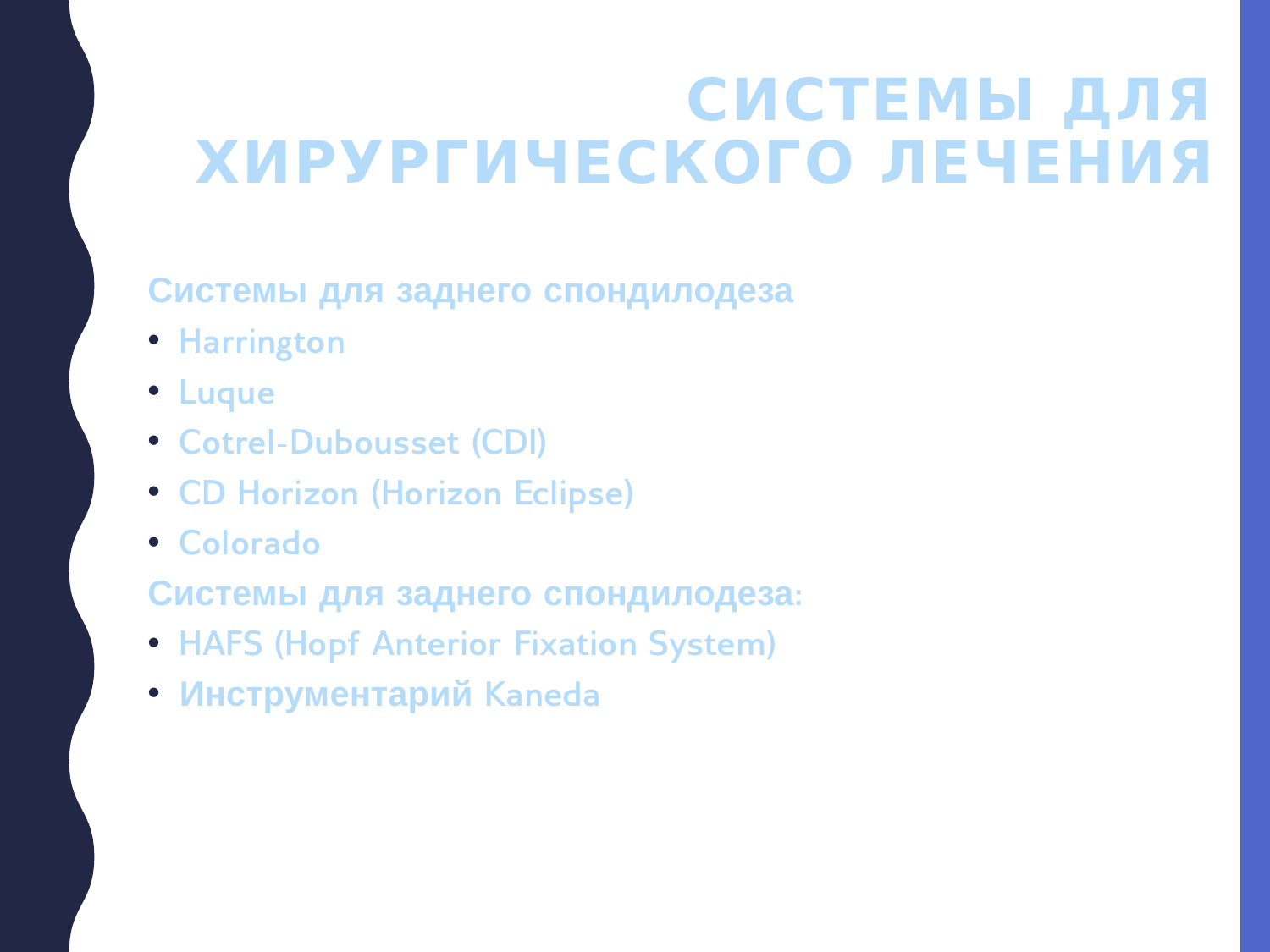

# Системы для хирургического лечения
Системы для заднего спондилодеза
Harrington
Luque
Cotrel-Dubousset (CDI)
CD Horizon (Horizon Eclipse)
Colorado
Системы для заднего спондилодеза:
HAFS (Hopf Anterior Fixation System)
Инструментарий Kaneda